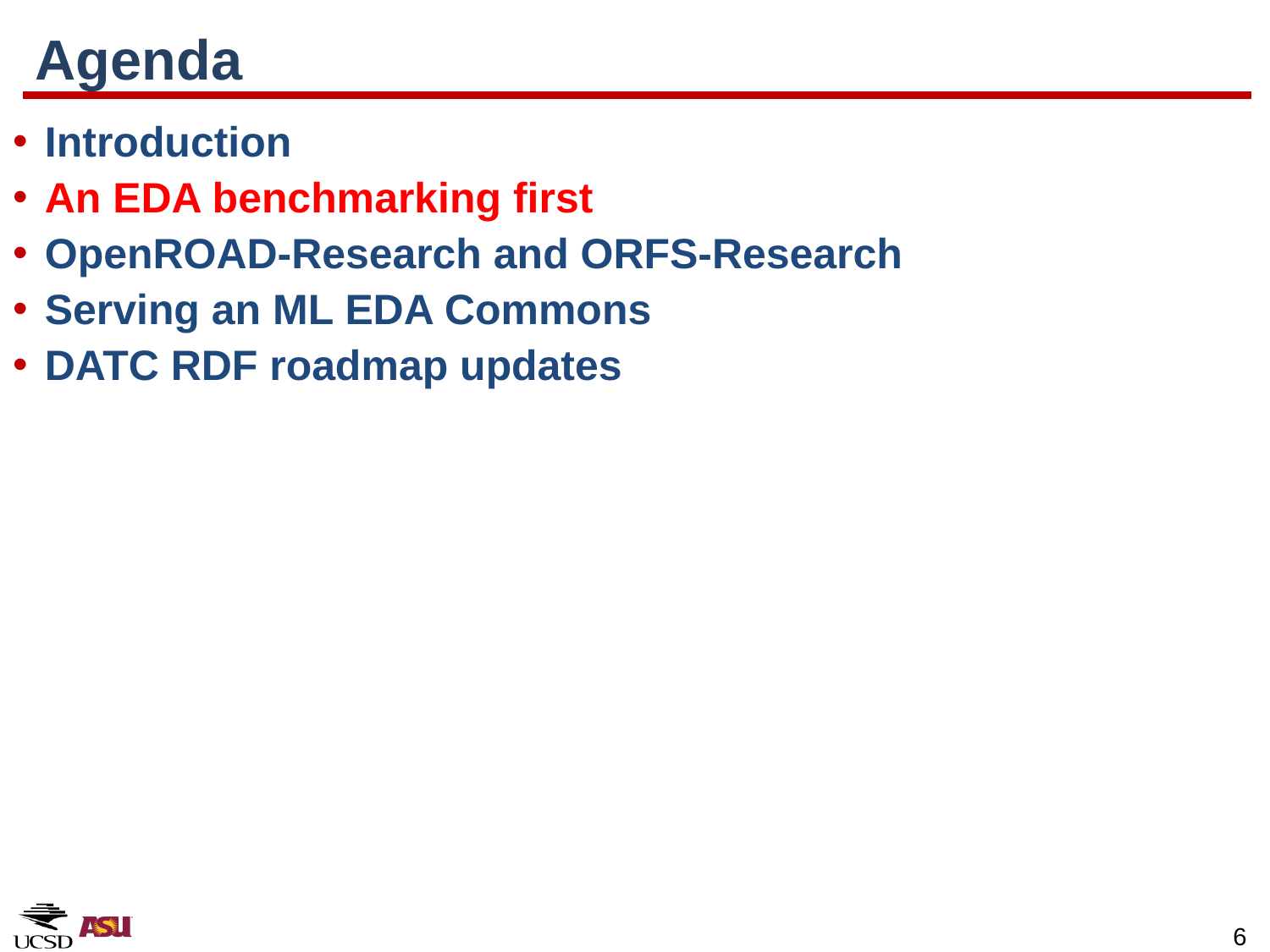

# Agenda
Introduction
An EDA benchmarking first
OpenROAD-Research and ORFS-Research
Serving an ML EDA Commons
DATC RDF roadmap updates